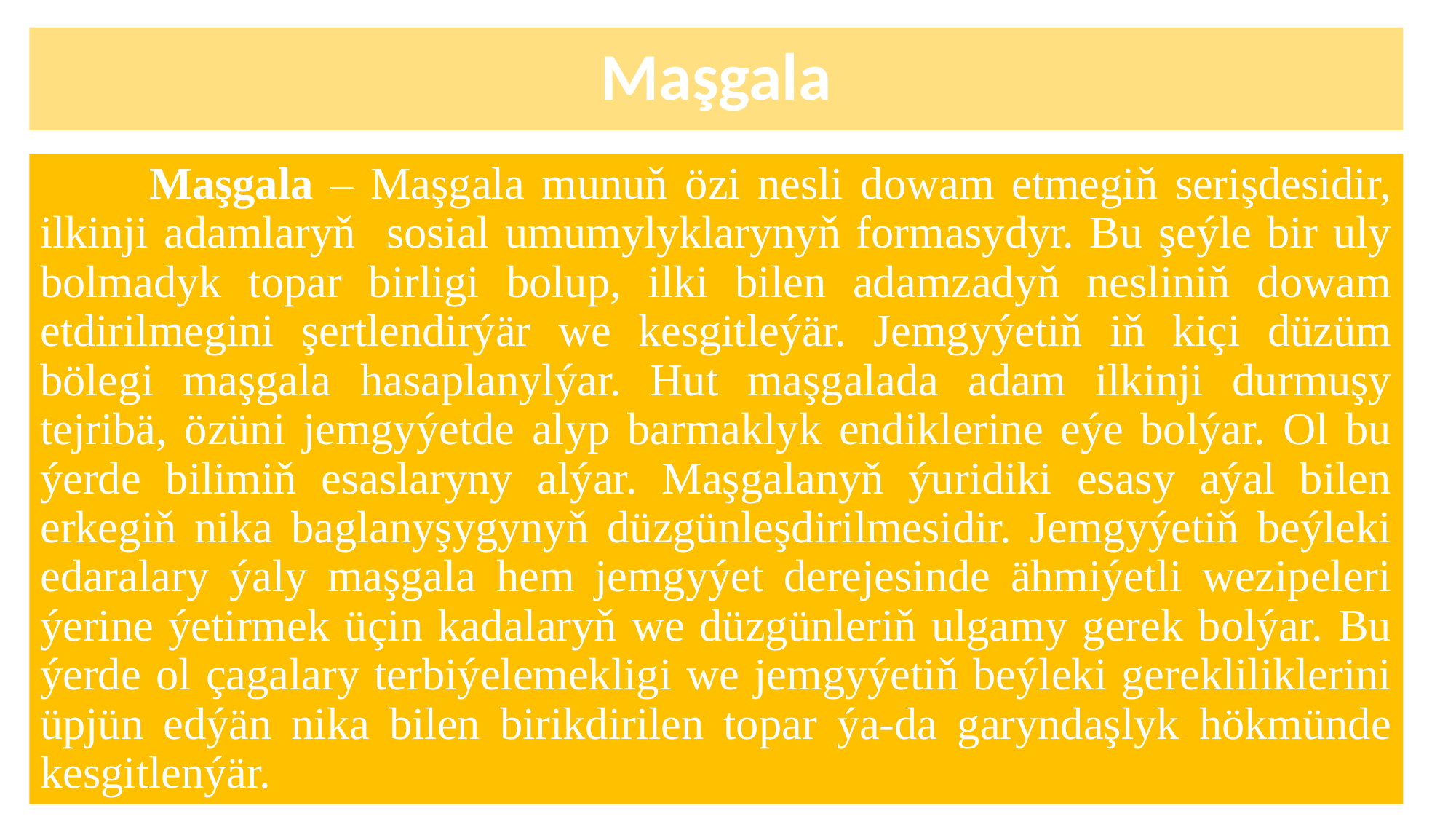

# Maşgala
	Maşgala – Maşgala munuň özi nesli dowam etmegiň serişdesidir, ilkinji adamlaryň  sosial umumylyklarynyň formasydyr. Bu şeýle bir uly bolmadyk topar birligi bolup, ilki bilen adamzadyň nesliniň dowam etdirilmegini şertlendirýär we kesgitleýär. Jemgyýetiň iň kiçi düzüm bölegi maşgala hasaplanylýar. Hut maşgalada adam ilkinji durmuşy tejribä, özüni jemgyýetde alyp barmaklyk endiklerine eýe bolýar. Ol bu ýerde bilimiň esaslaryny alýar. Maşgalanyň ýuridiki esasy aýal bilen erkegiň nika baglanyşygynyň düzgünleşdirilmesidir. Jemgyýetiň beýleki edaralary ýaly maşgala hem jemgyýet derejesinde ähmiýetli wezipeleri ýerine ýetirmek üçin kadalaryň we düzgünleriň ulgamy gerek bolýar. Bu ýerde ol çagalary terbiýelemekligi we jemgyýetiň beýleki gerekliliklerini üpjün edýän nika bilen birikdirilen topar ýa-da garyndaşlyk hökmünde kesgitlenýär.